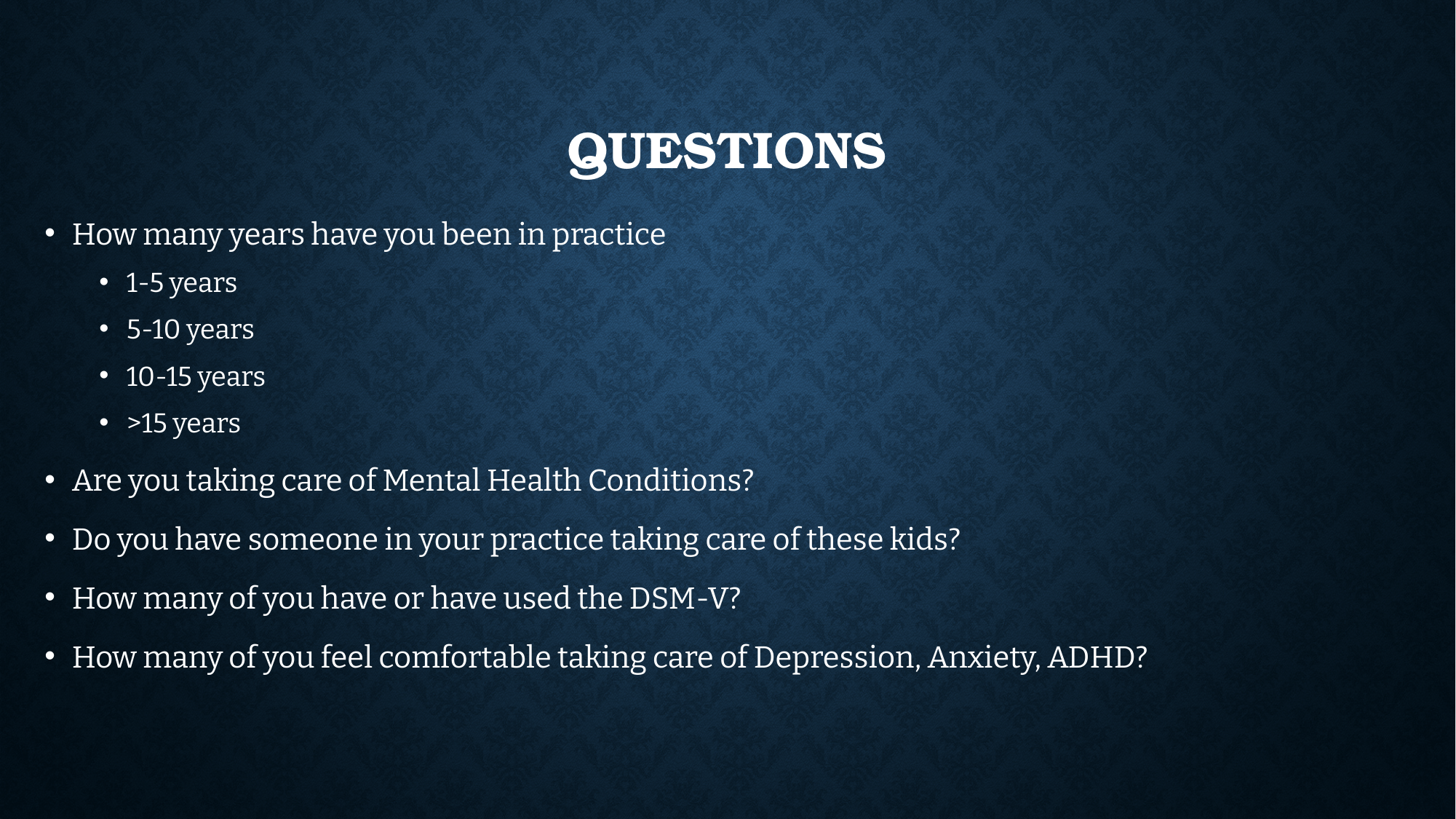

# Questions
How many years have you been in practice
1-5 years
5-10 years
10-15 years
>15 years
Are you taking care of Mental Health Conditions?
Do you have someone in your practice taking care of these kids?
How many of you have or have used the DSM-V?
How many of you feel comfortable taking care of Depression, Anxiety, ADHD?